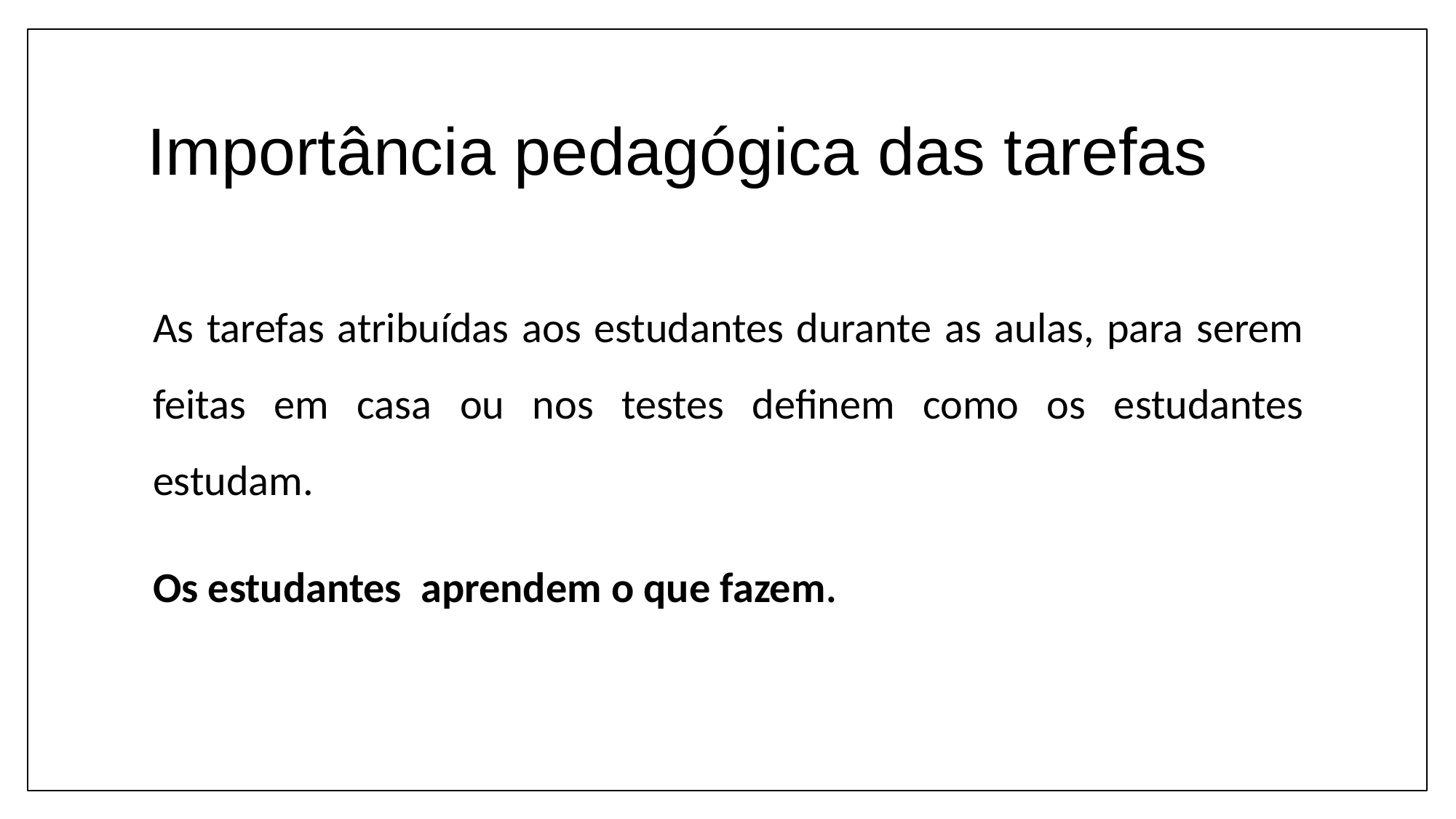

# Importância pedagógica das tarefas
As tarefas atribuídas aos estudantes durante as aulas, para serem feitas em casa ou nos testes definem como os estudantes estudam.
Os estudantes  aprendem o que fazem.